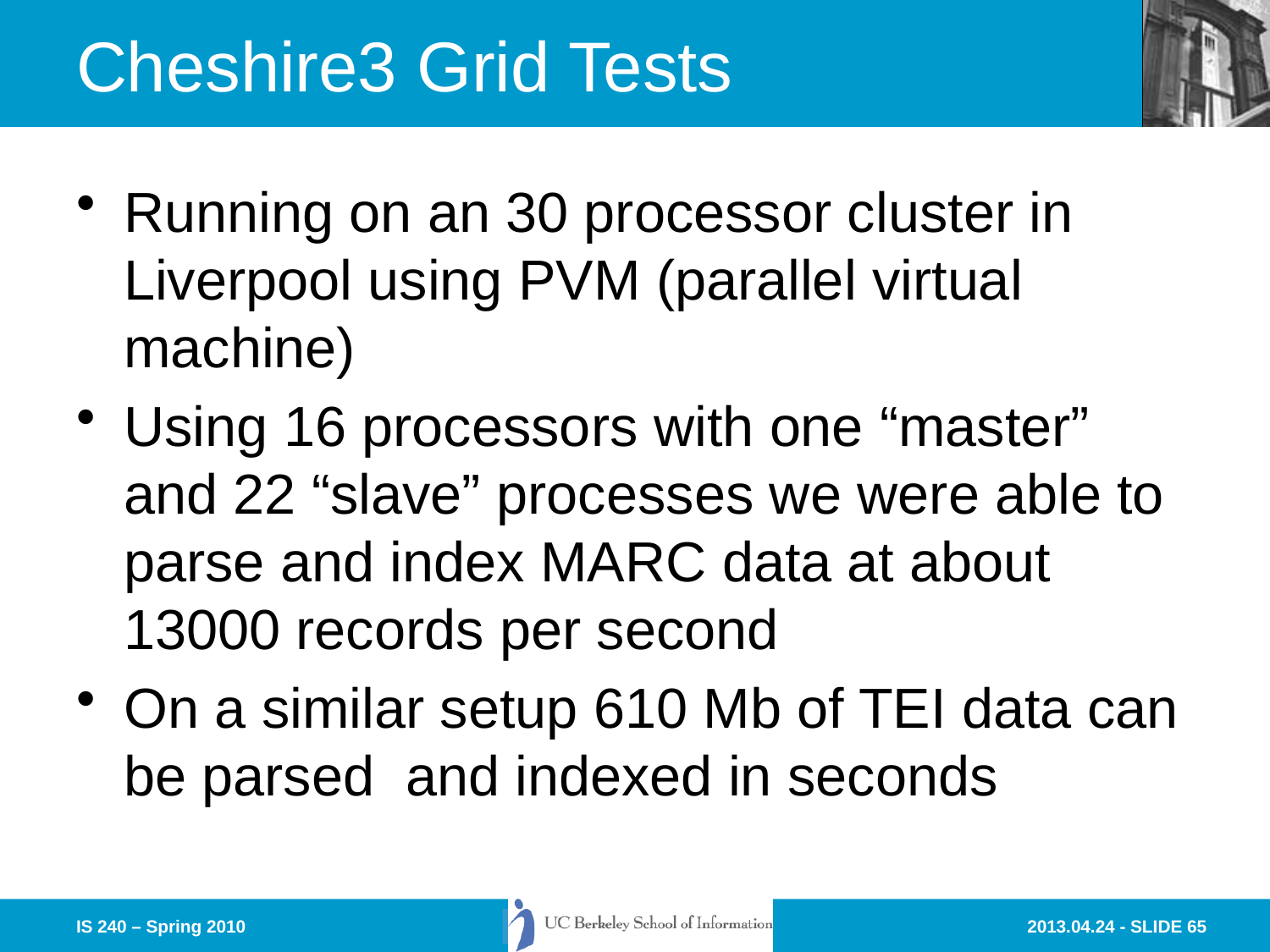

# Cheshire3 Grid Tests

Running on an 30 processor cluster in Liverpool using PVM (parallel virtual machine)
Using 16 processors with one “master” and 22 “slave” processes we were able to parse and index MARC data at about 13000 records per second
On a similar setup 610 Mb of TEI data can be parsed  and indexed in seconds

IS 240 – Spring 2010